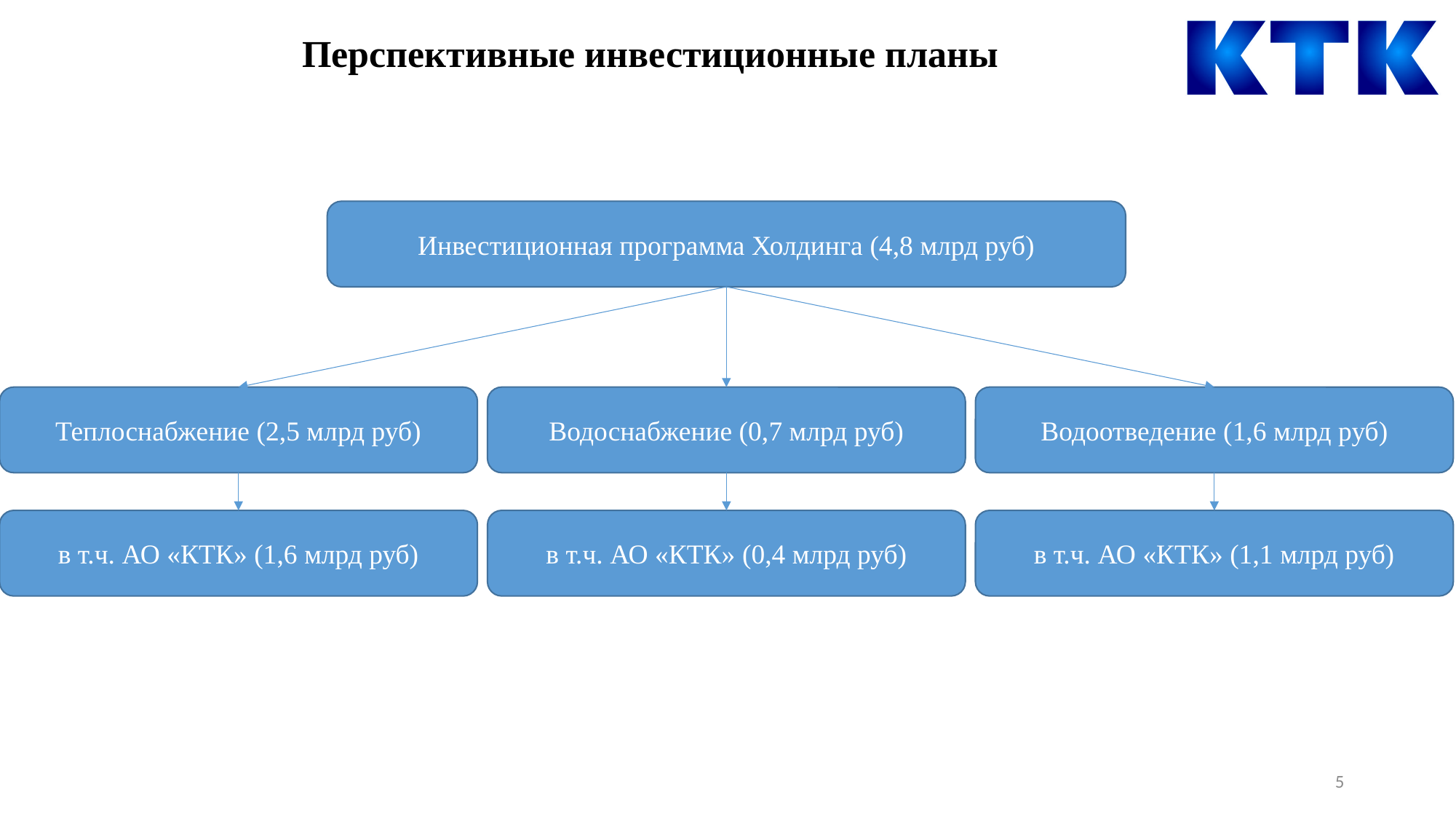

Перспективные инвестиционные планы
Инвестиционная программа Холдинга (4,8 млрд руб)
Теплоснабжение (2,5 млрд руб)
Водоснабжение (0,7 млрд руб)
Водоотведение (1,6 млрд руб)
в т.ч. АО «КТК» (1,6 млрд руб)
в т.ч. АО «КТК» (0,4 млрд руб)
в т.ч. АО «КТК» (1,1 млрд руб)
5